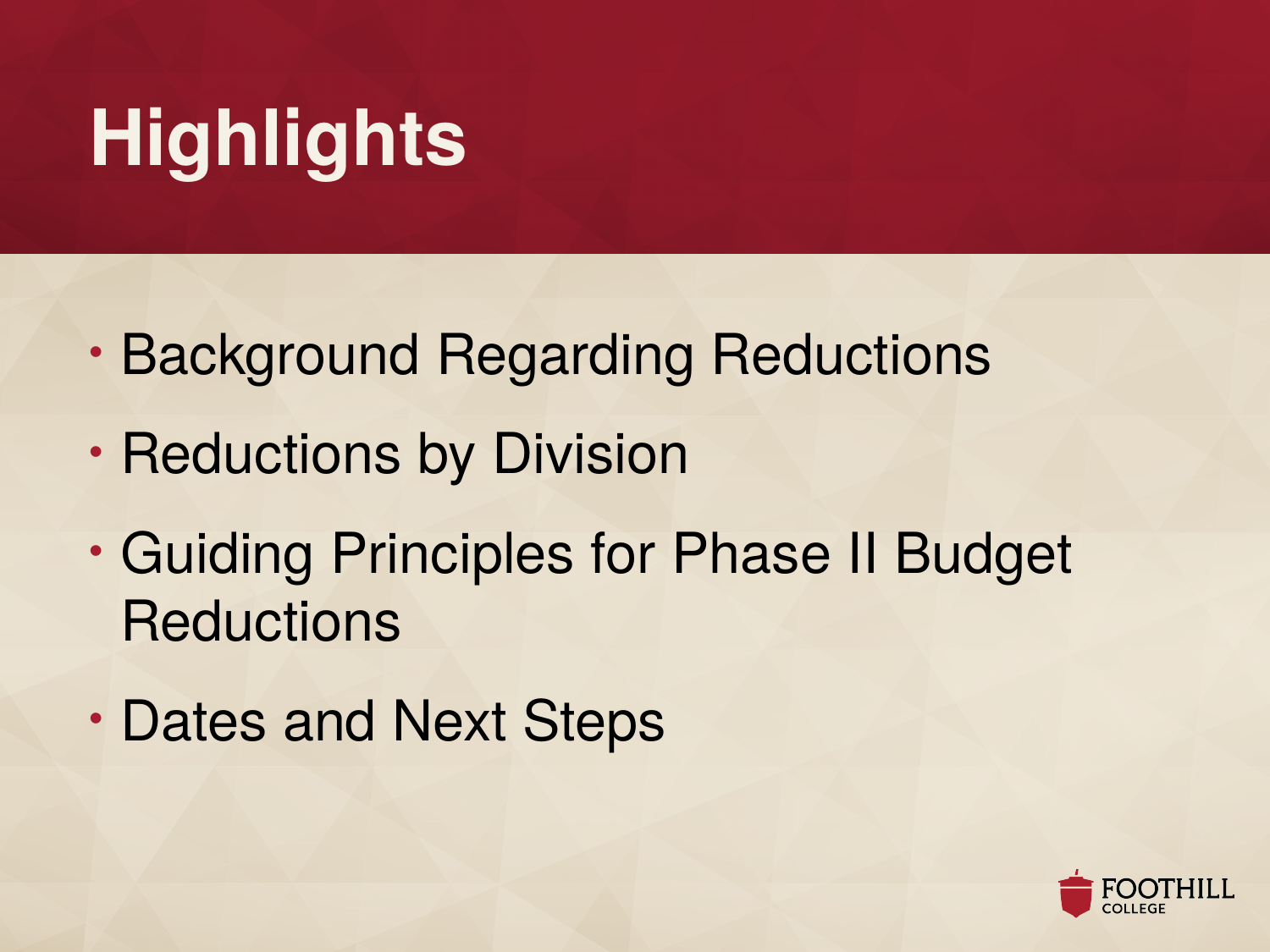

# Highlights
Background Regarding Reductions
Reductions by Division
Guiding Principles for Phase II Budget Reductions
Dates and Next Steps